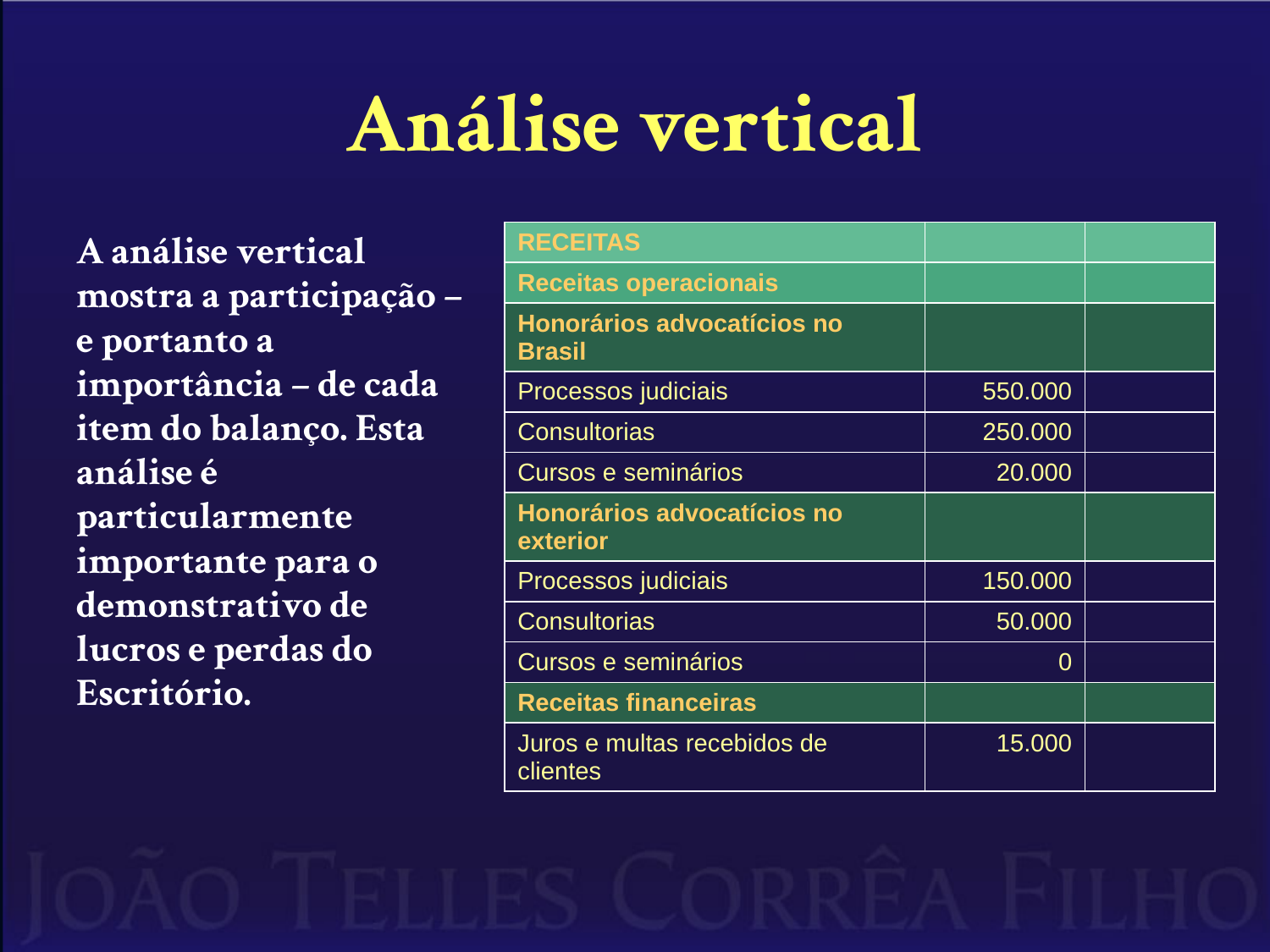

# Análise vertical
A análise vertical mostra a participação – e portanto a importância – de cada item do balanço. Esta análise é particularmente importante para o demonstrativo de lucros e perdas do Escritório.
| RECEITAS |  |  |
| --- | --- | --- |
| Receitas operacionais |  |  |
| Honorários advocatícios no Brasil |  |  |
| Processos judiciais | 550.000 |  |
| Consultorias | 250.000 |  |
| Cursos e seminários | 20.000 |  |
| Honorários advocatícios no exterior |  |  |
| Processos judiciais | 150.000 |  |
| Consultorias | 50.000 |  |
| Cursos e seminários | 0 |  |
| Receitas financeiras |  |  |
| Juros e multas recebidos de clientes | 15.000 |  |